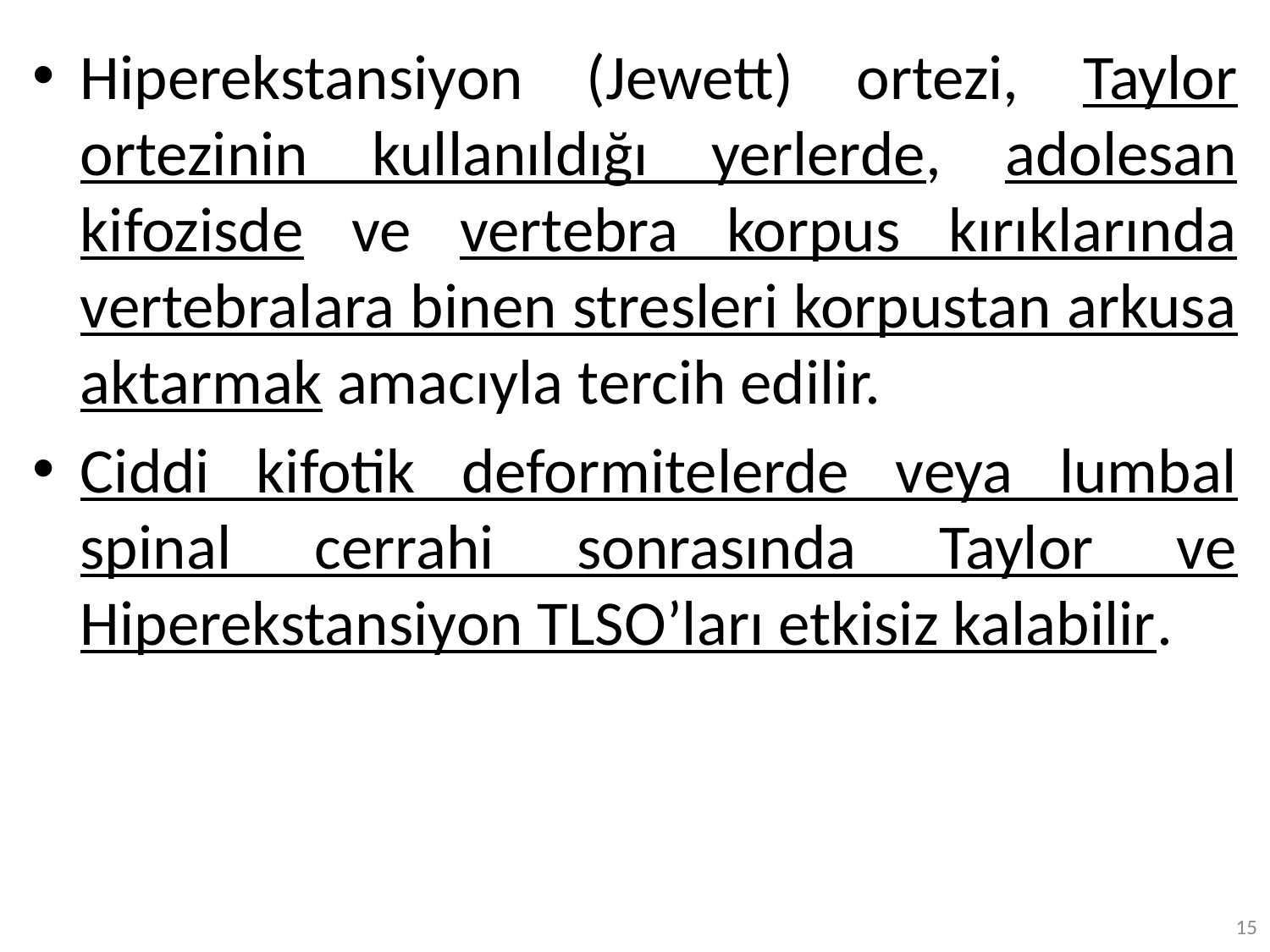

Hiperekstansiyon (Jewett) ortezi, Taylor ortezinin kullanıldığı yerlerde, adolesan kifozisde ve vertebra korpus kırıklarında vertebralara binen stresleri korpustan arkusa aktarmak amacıyla tercih edilir.
Ciddi kifotik deformitelerde veya lumbal spinal cerrahi sonrasında Taylor ve Hiperekstansiyon TLSO’ları etkisiz kalabilir.
15